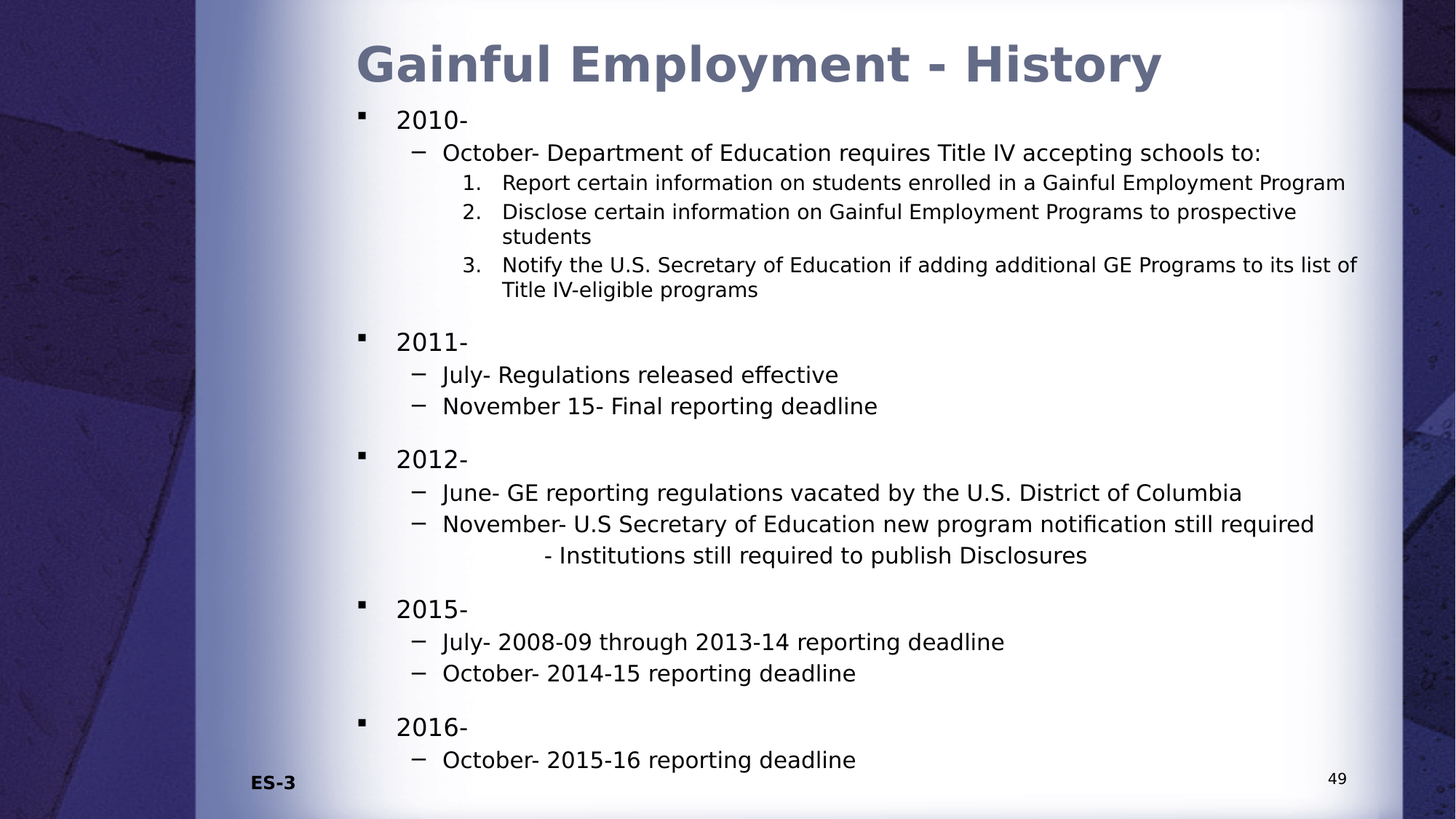

# Gainful Employment - History
2010-
October- Department of Education requires Title IV accepting schools to:
Report certain information on students enrolled in a Gainful Employment Program
Disclose certain information on Gainful Employment Programs to prospective students
Notify the U.S. Secretary of Education if adding additional GE Programs to its list of Title IV-eligible programs
2011-
July- Regulations released effective
November 15- Final reporting deadline
2012-
June- GE reporting regulations vacated by the U.S. District of Columbia
November- U.S Secretary of Education new program notification still required
                   - Institutions still required to publish Disclosures
2015-
July- 2008-09 through 2013-14 reporting deadline
October- 2014-15 reporting deadline
2016-
October- 2015-16 reporting deadline

49
ES-3